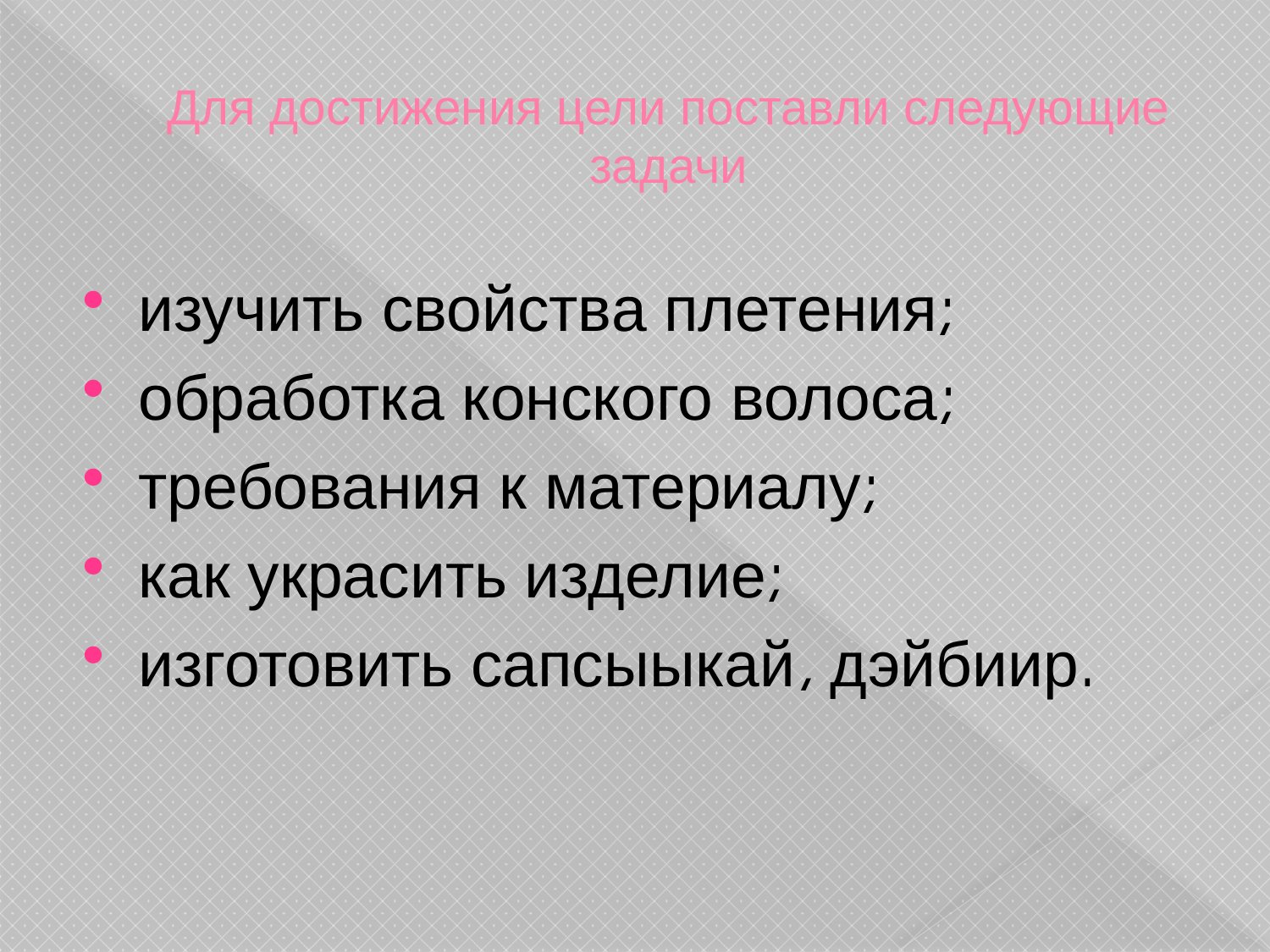

# Для достижения цели поставли следующие задачи
изучить свойства плетения;
обработка конского волоса;
требования к материалу;
как украсить изделие;
изготовить сапсыыкай, дэйбиир.